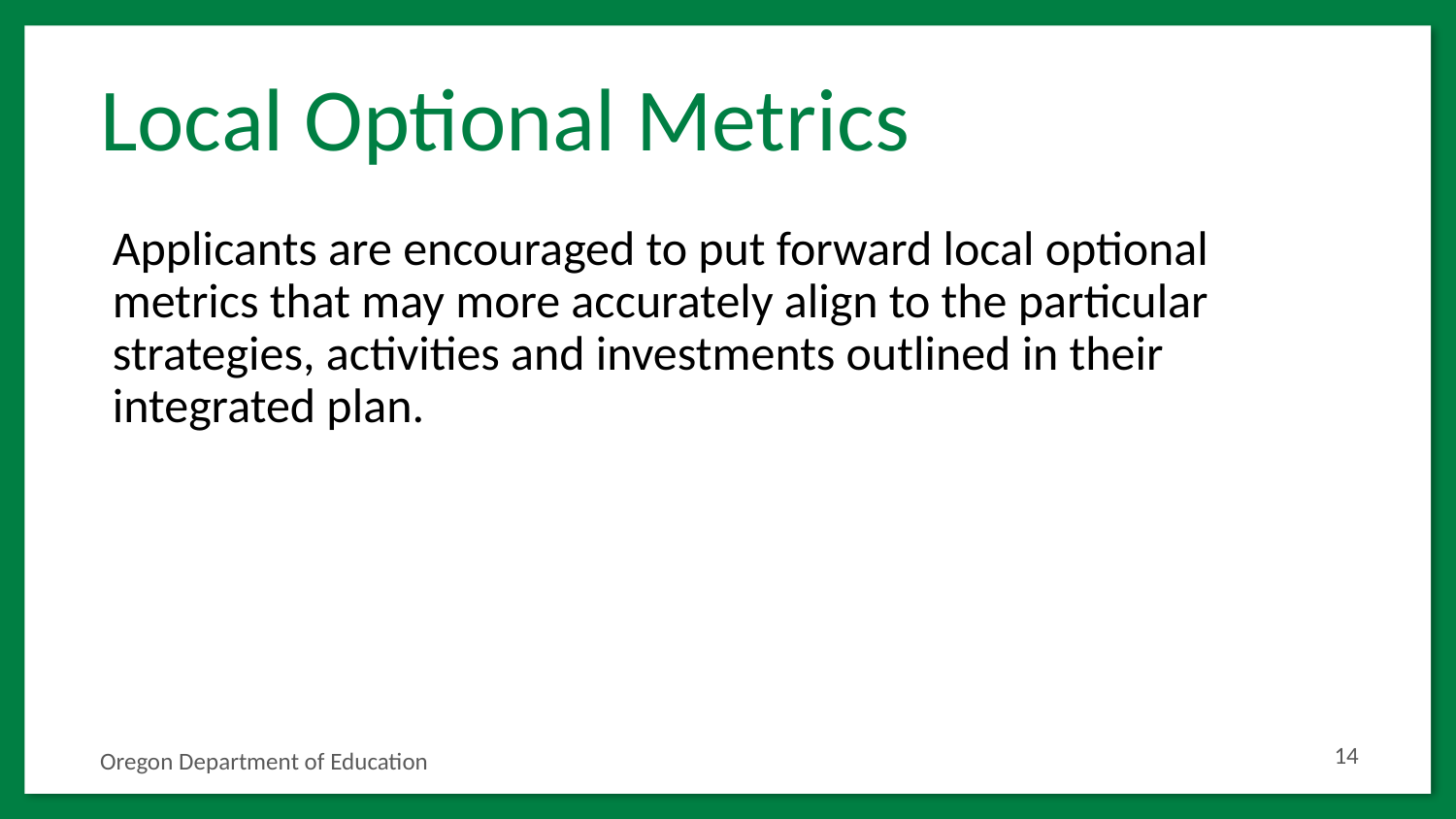

# Local Optional Metrics
Applicants are encouraged to put forward local optional metrics that may more accurately align to the particular strategies, activities and investments outlined in their integrated plan.

14